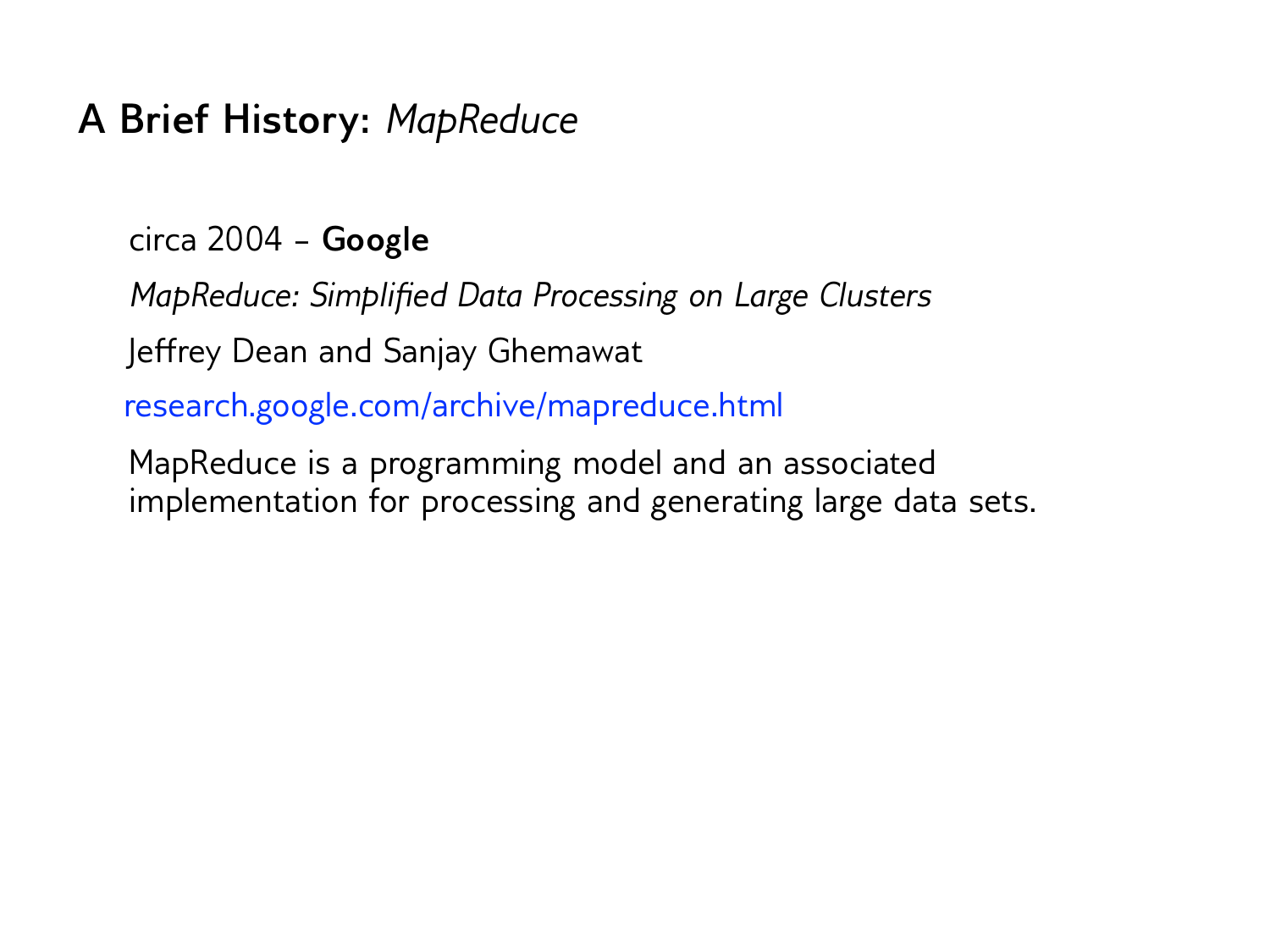

# A Brief History: MapReduce
circa 2004 – Google
MapReduce: Simplified Data Processing on Large Clusters
Jeffrey Dean and Sanjay Ghemawat

MapReduce is a programming model and an associated implementation for processing and generating large data sets.

research.google.com/archive/mapreduce.html